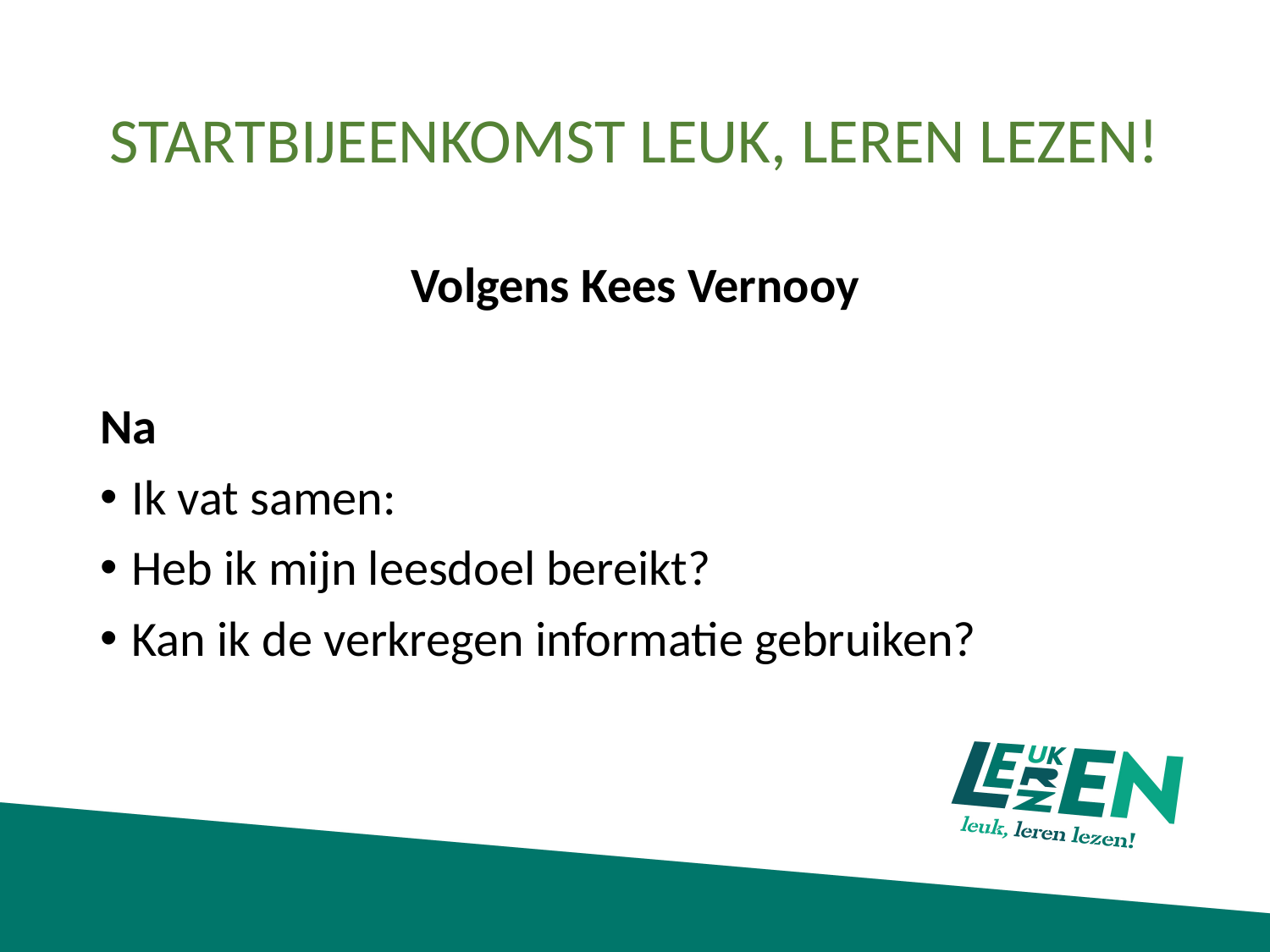

# STARTBIJEENKOMST LEUK, LEREN LEZEN!
Volgens Kees Vernooy

Na
Ik vat samen:
Heb ik mijn leesdoel bereikt?
Kan ik de verkregen informatie gebruiken?